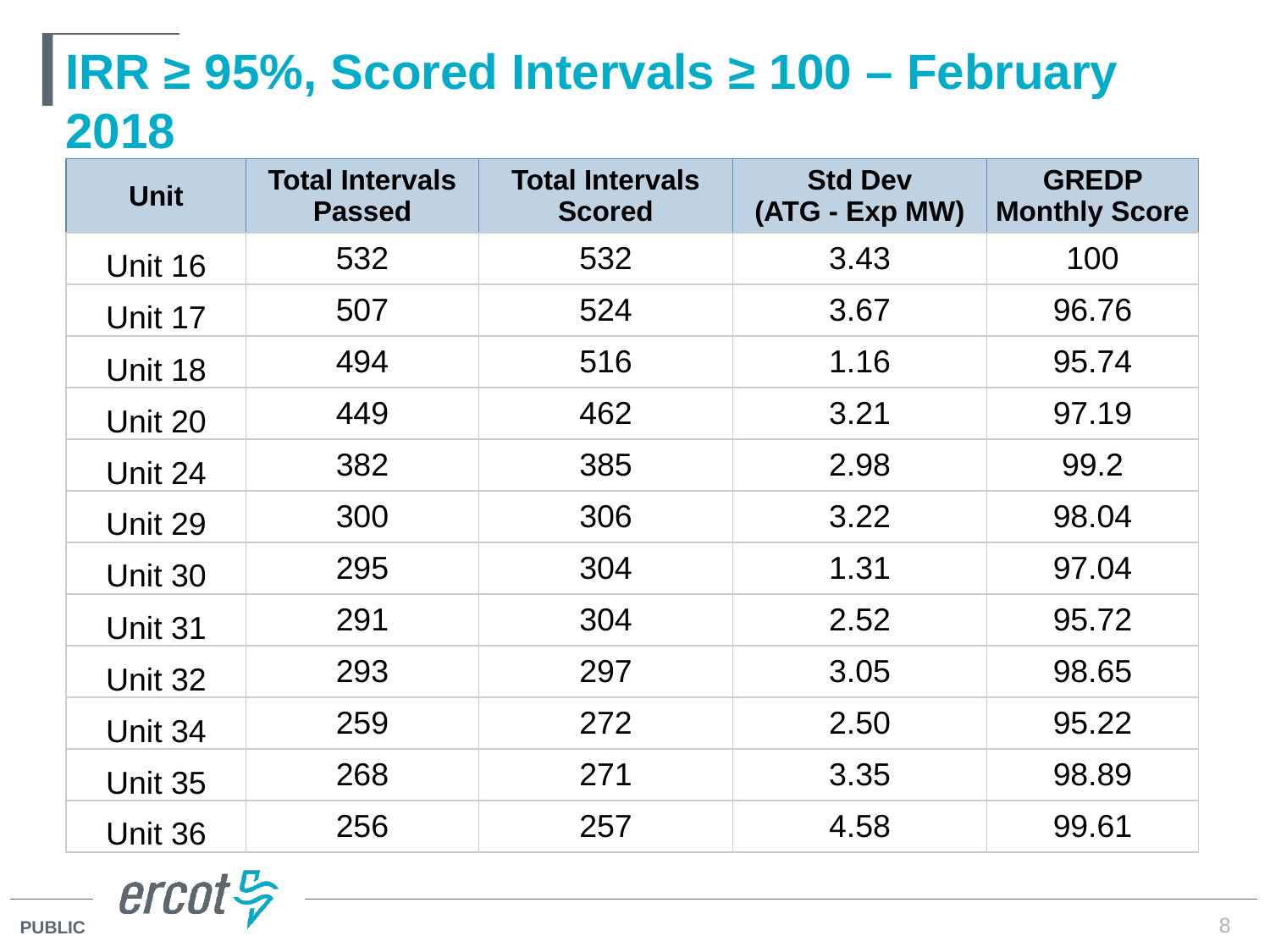

# IRR ≥ 95%, Scored Intervals ≥ 100 – February 2018
| Unit | Total Intervals Passed | Total Intervals Scored | Std Dev (ATG - Exp MW) | GREDP Monthly Score |
| --- | --- | --- | --- | --- |
| Unit 16 | 532 | 532 | 3.43 | 100 |
| Unit 17 | 507 | 524 | 3.67 | 96.76 |
| Unit 18 | 494 | 516 | 1.16 | 95.74 |
| Unit 20 | 449 | 462 | 3.21 | 97.19 |
| Unit 24 | 382 | 385 | 2.98 | 99.2 |
| Unit 29 | 300 | 306 | 3.22 | 98.04 |
| Unit 30 | 295 | 304 | 1.31 | 97.04 |
| Unit 31 | 291 | 304 | 2.52 | 95.72 |
| Unit 32 | 293 | 297 | 3.05 | 98.65 |
| Unit 34 | 259 | 272 | 2.50 | 95.22 |
| Unit 35 | 268 | 271 | 3.35 | 98.89 |
| Unit 36 | 256 | 257 | 4.58 | 99.61 |
8